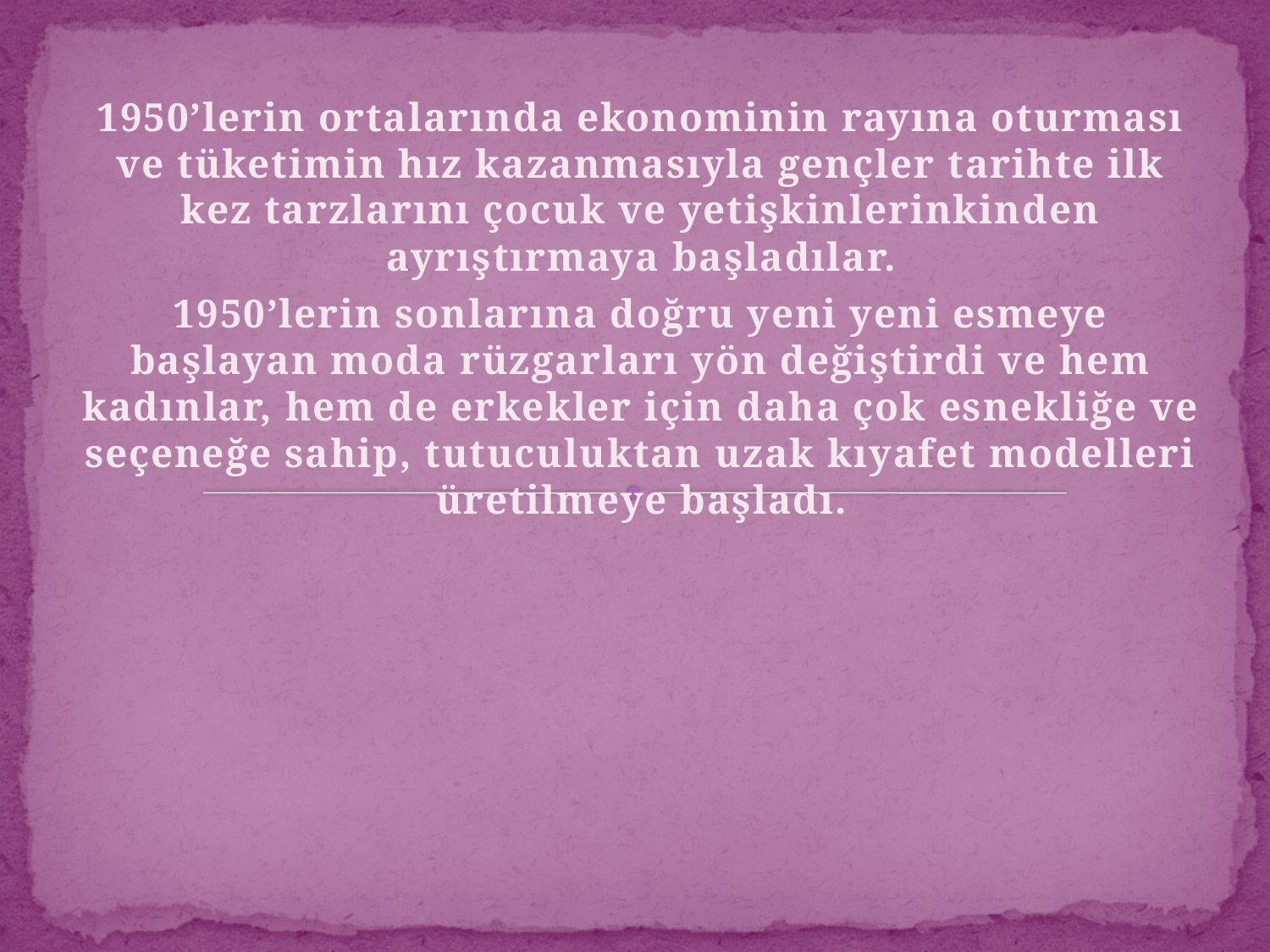

1950’lerin ortalarında ekonominin rayına oturması ve tüketimin hız kazanmasıyla gençler tarihte ilk kez tarzlarını çocuk ve yetişkinlerinkinden ayrıştırmaya başladılar.
1950’lerin sonlarına doğru yeni yeni esmeye başlayan moda rüzgarları yön değiştirdi ve hem kadınlar, hem de erkekler için daha çok esnekliğe ve seçeneğe sahip, tutuculuktan uzak kıyafet modelleri üretilmeye başladı.

#